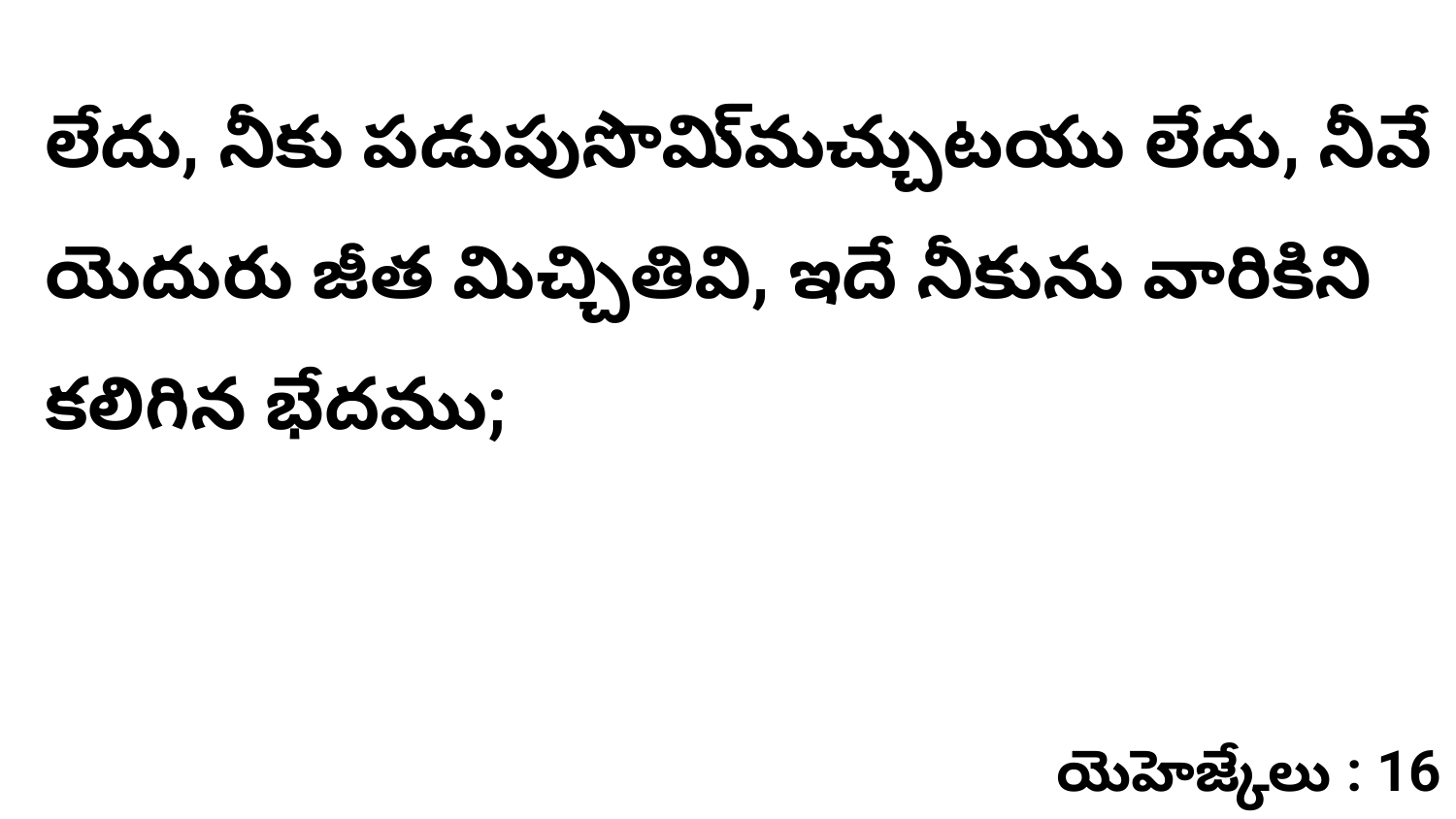

లేదు, నీకు పడుపుసొమి్మచ్చుటయు లేదు, నీవే యెదురు జీత మిచ్చితివి, ఇదే నీకును వారికిని కలిగిన భేదము;
యెహెజ్కేలు : 16